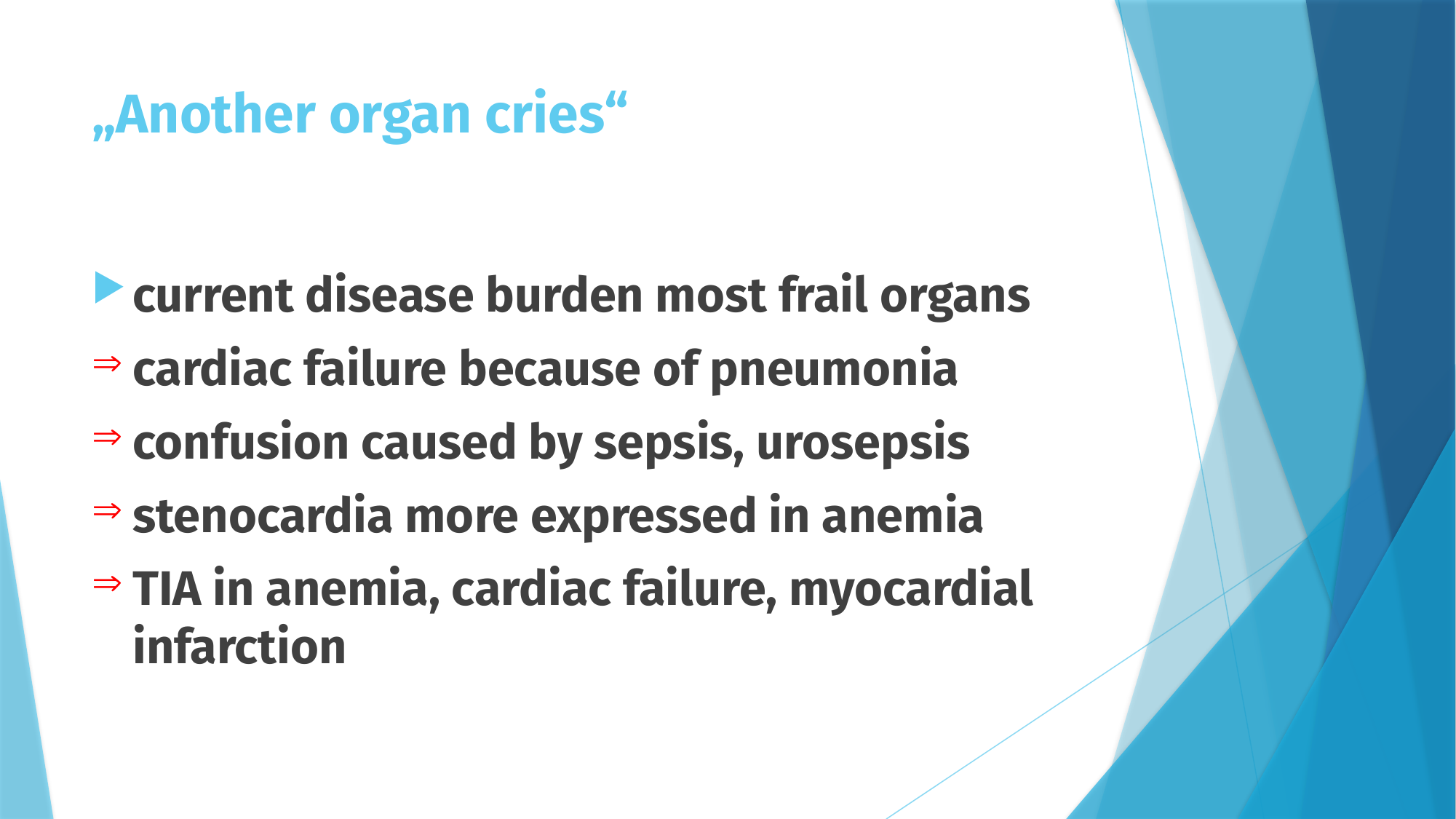

# „Another organ cries“
current disease burden most frail organs
cardiac failure because of pneumonia
confusion caused by sepsis, urosepsis
stenocardia more expressed in anemia
TIA in anemia, cardiac failure, myocardial infarction